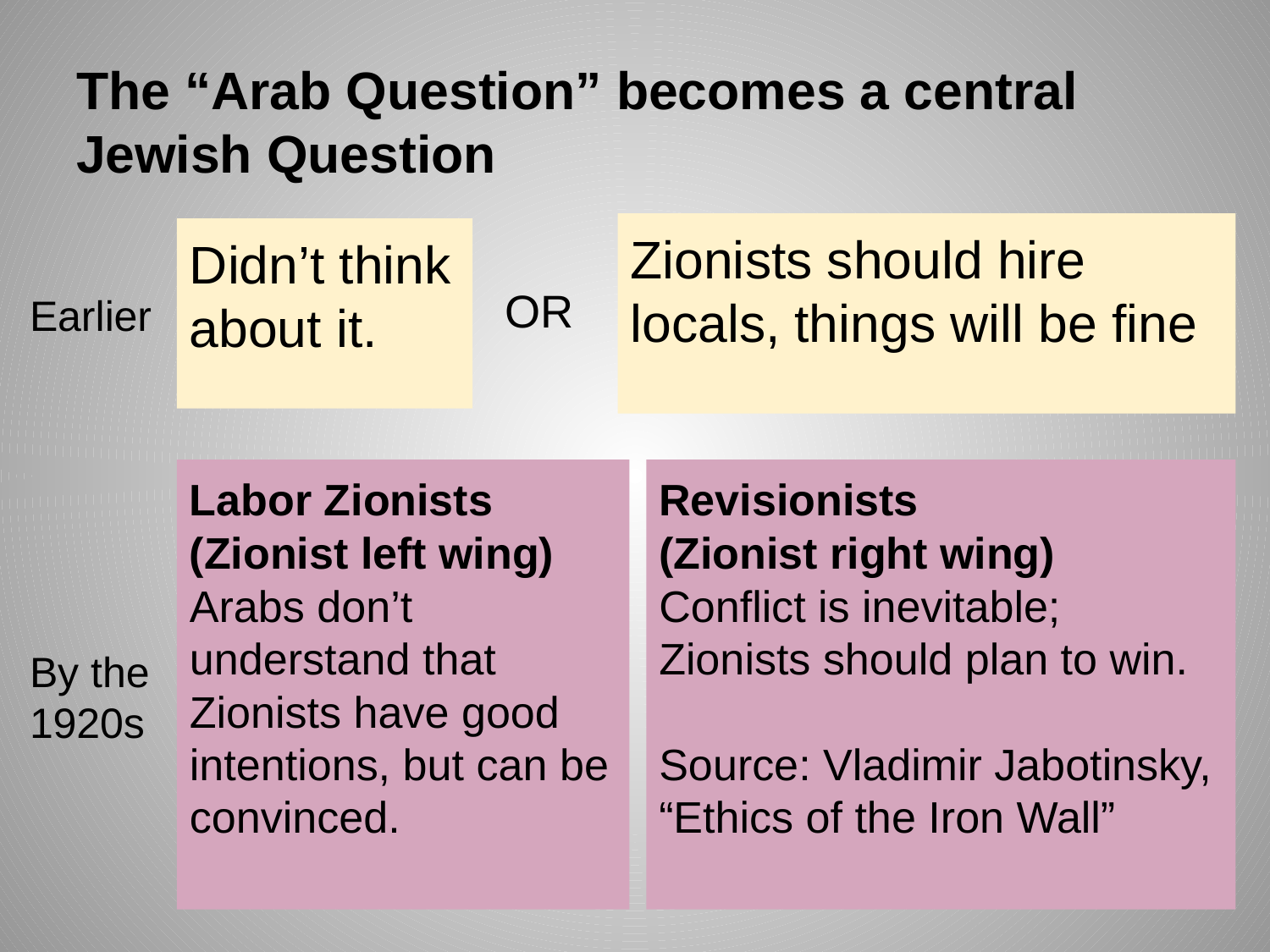

# The “Arab Question” becomes a central Jewish Question
Zionists should hire locals, things will be fine
Didn’t think about it.
OR
Earlier
Revisionists
(Zionist right wing)
Conflict is inevitable; Zionists should plan to win.

Source: Vladimir Jabotinsky, “Ethics of the Iron Wall”
Labor Zionists
(Zionist left wing)
Arabs don’t understand that Zionists have good intentions, but can be convinced.
By the 1920s